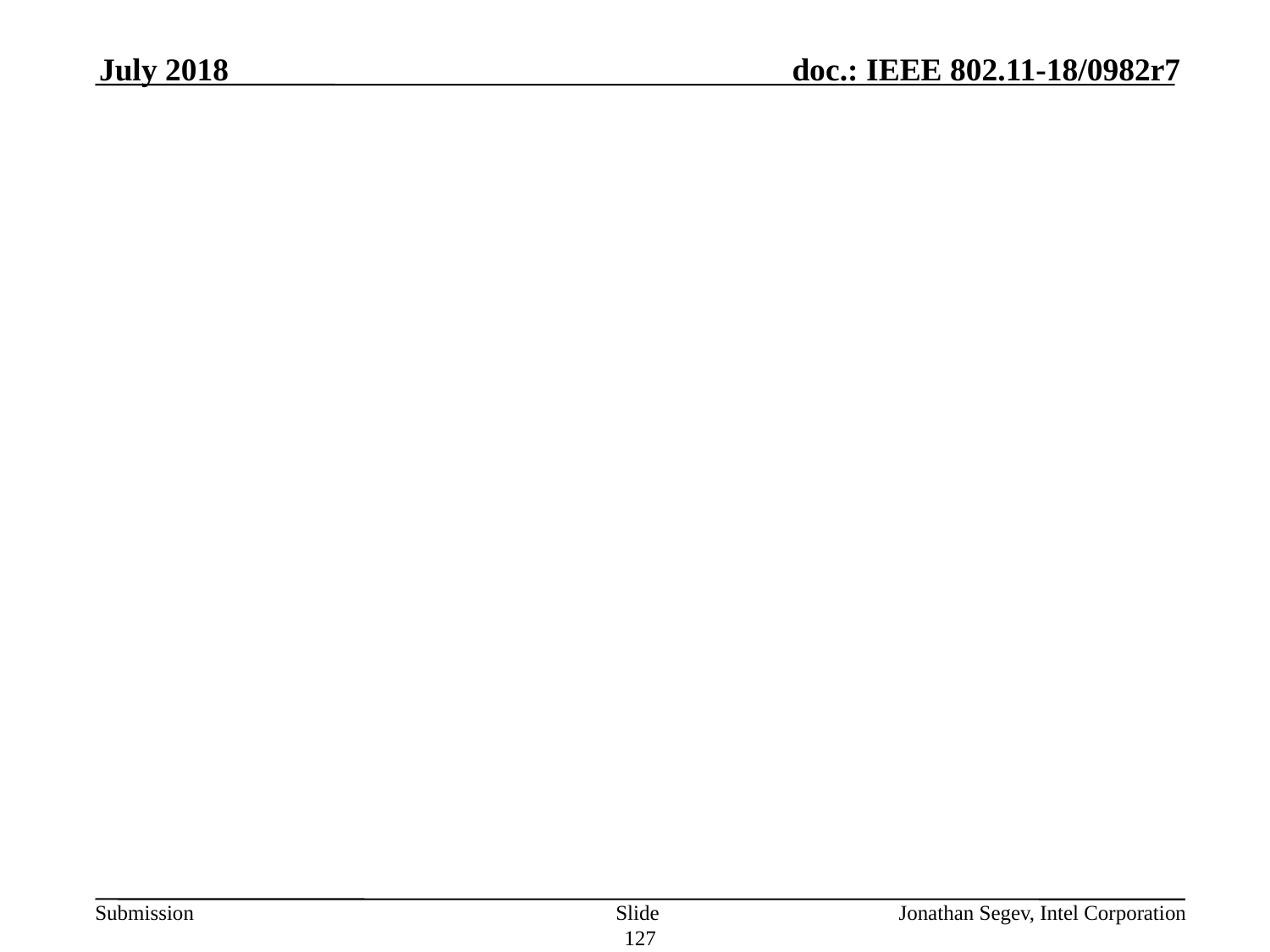

July 2018
#

Slide 127
Jonathan Segev, Intel Corporation